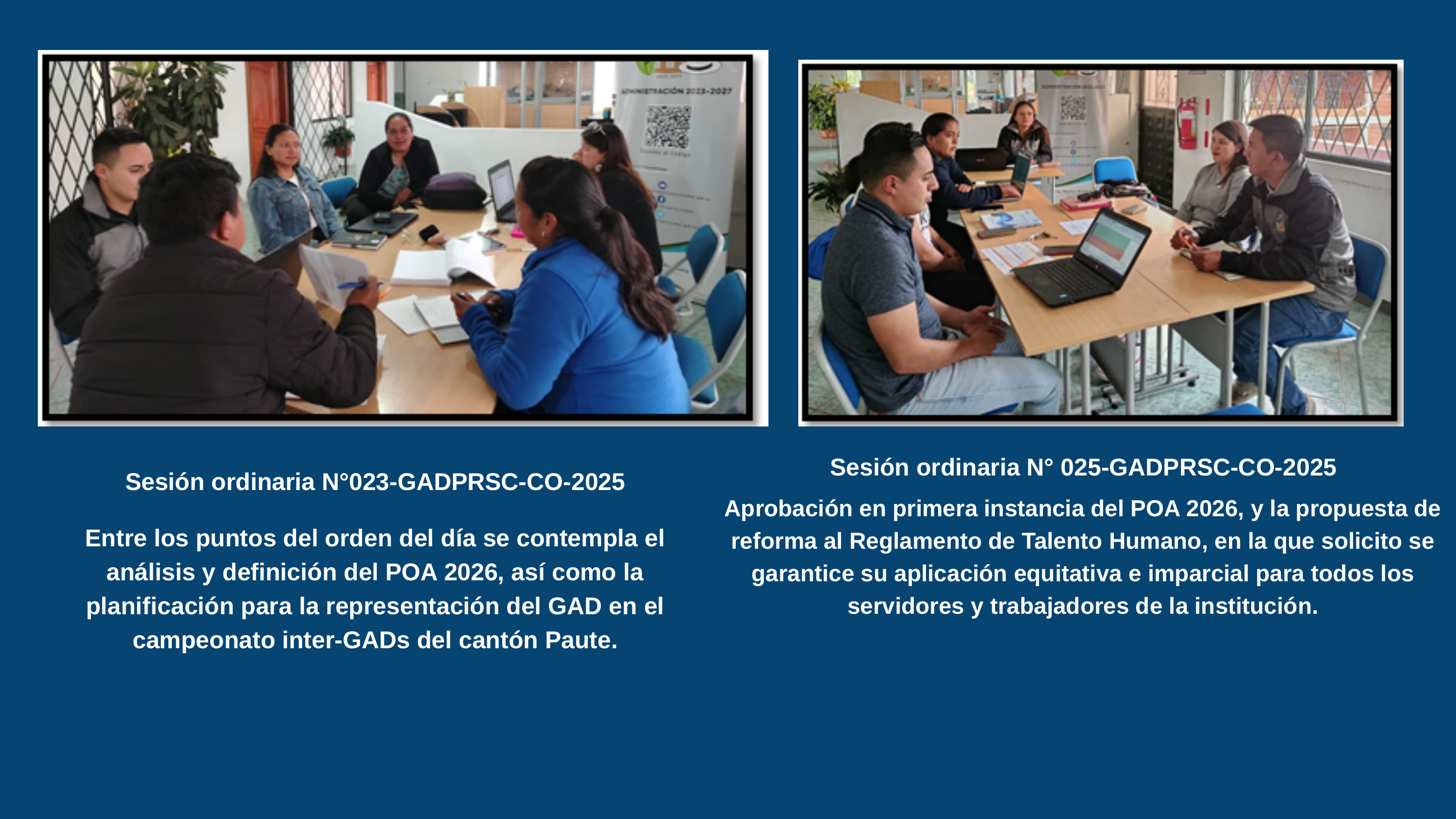

Sesión ordinaria N° 025-GADPRSC-CO-2025
Sesión ordinaria N°023-GADPRSC-CO-2025
Aprobación en primera instancia del POA 2026, y la propuesta de reforma al Reglamento de Talento Humano, en la que solicito se garantice su aplicación equitativa e imparcial para todos los servidores y trabajadores de la institución.
Entre los puntos del orden del día se contempla el análisis y definición del POA 2026, así como la planificación para la representación del GAD en el campeonato inter-GADs del cantón Paute.